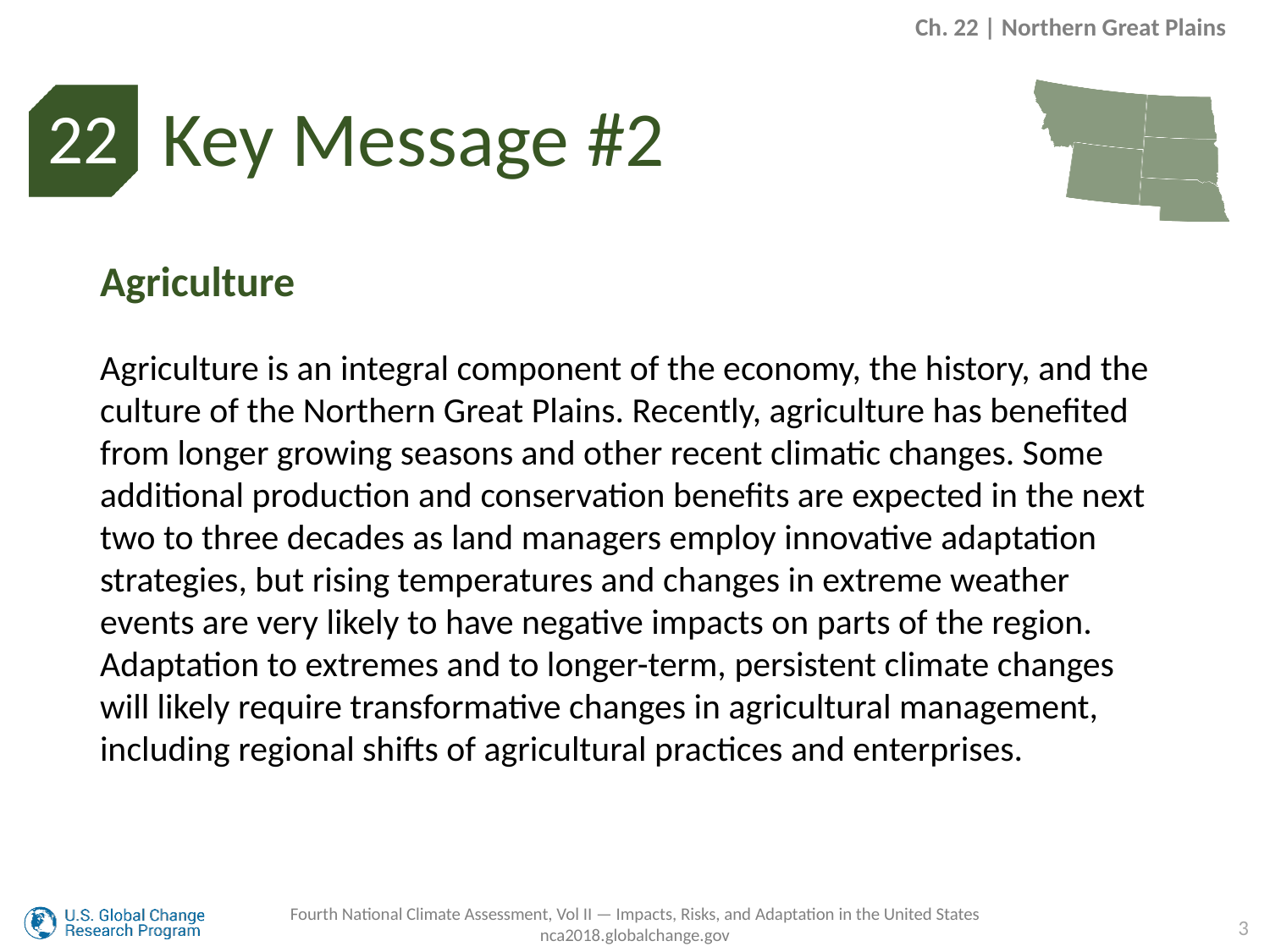

Ch. 22 | Northern Great Plains
Key Message #2
22
Agriculture

Agriculture is an integral component of the economy, the history, and the culture of the Northern Great Plains. Recently, agriculture has benefited from longer growing seasons and other recent climatic changes. Some additional production and conservation benefits are expected in the next two to three decades as land managers employ innovative adaptation strategies, but rising temperatures and changes in extreme weather events are very likely to have negative impacts on parts of the region. Adaptation to extremes and to longer-term, persistent climate changes will likely require transformative changes in agricultural management, including regional shifts of agricultural practices and enterprises.